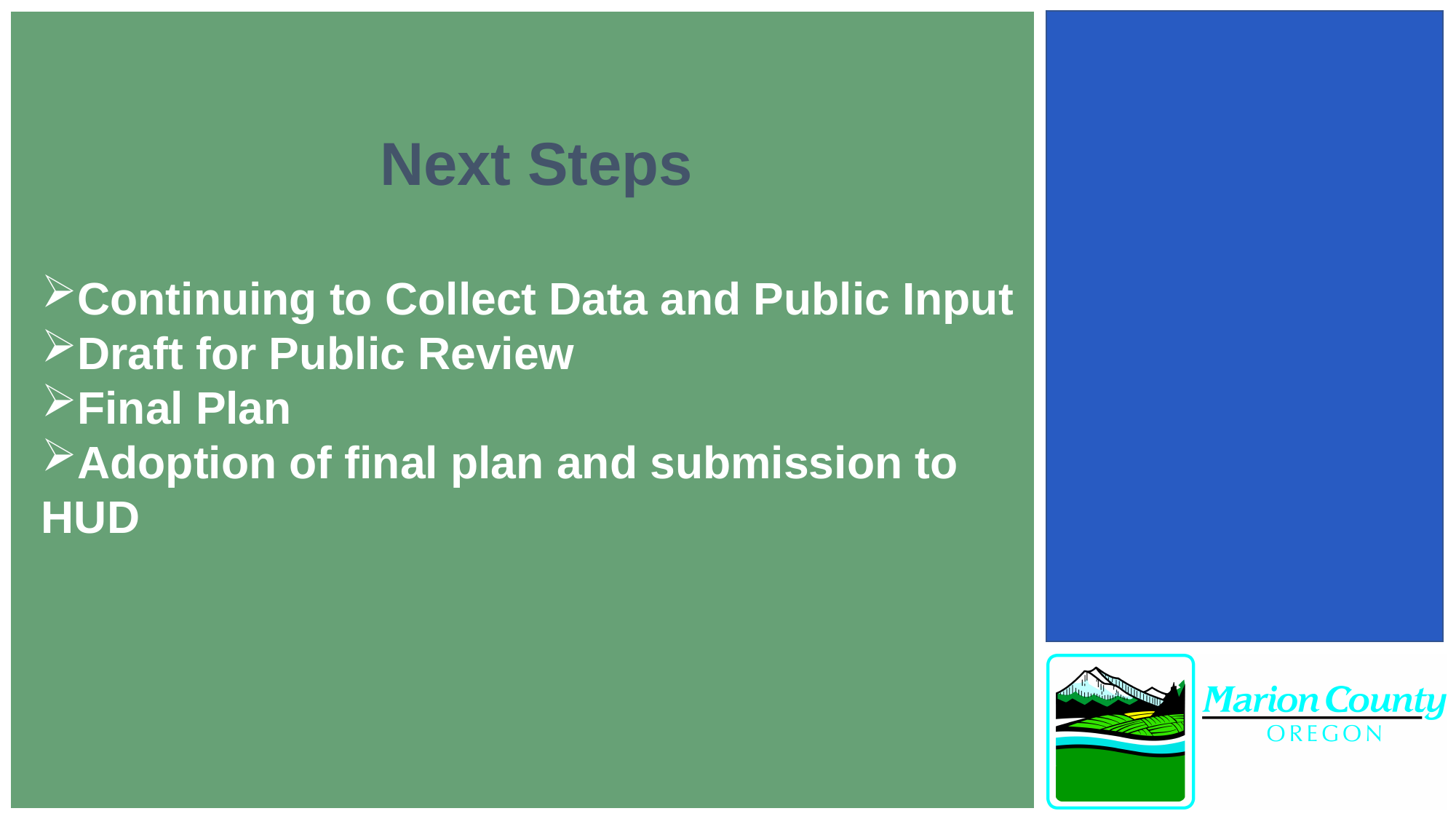

Next Steps

Continuing to Collect Data and Public Input
Draft for Public Review
Final Plan
Adoption of final plan and submission to HUD